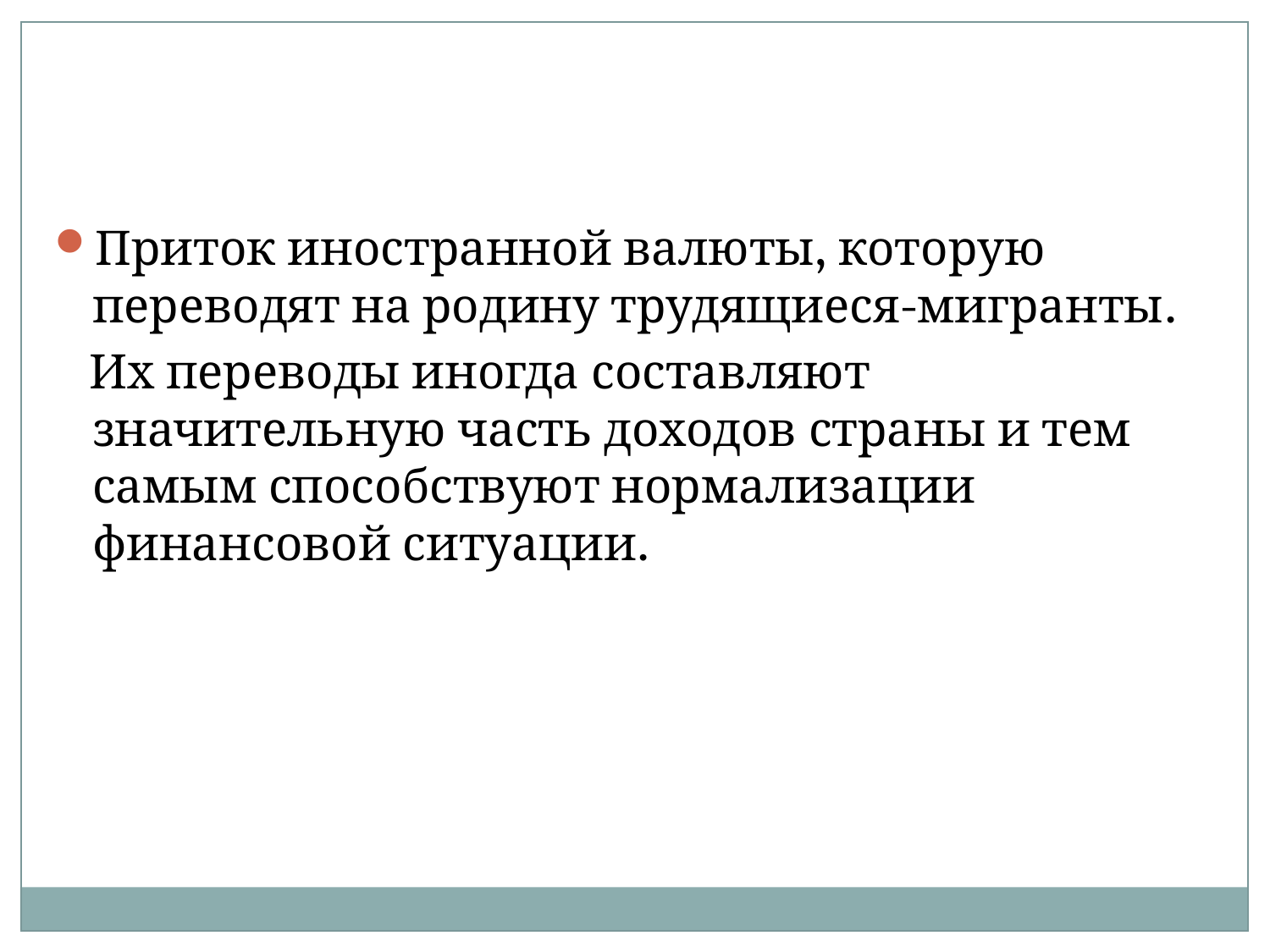

Приток иностранной валюты, которую переводят на родину трудящиеся-мигранты.
   Их переводы иногда составляют значительную часть доходов страны и тем самым способствуют нормализации финансовой ситуации.